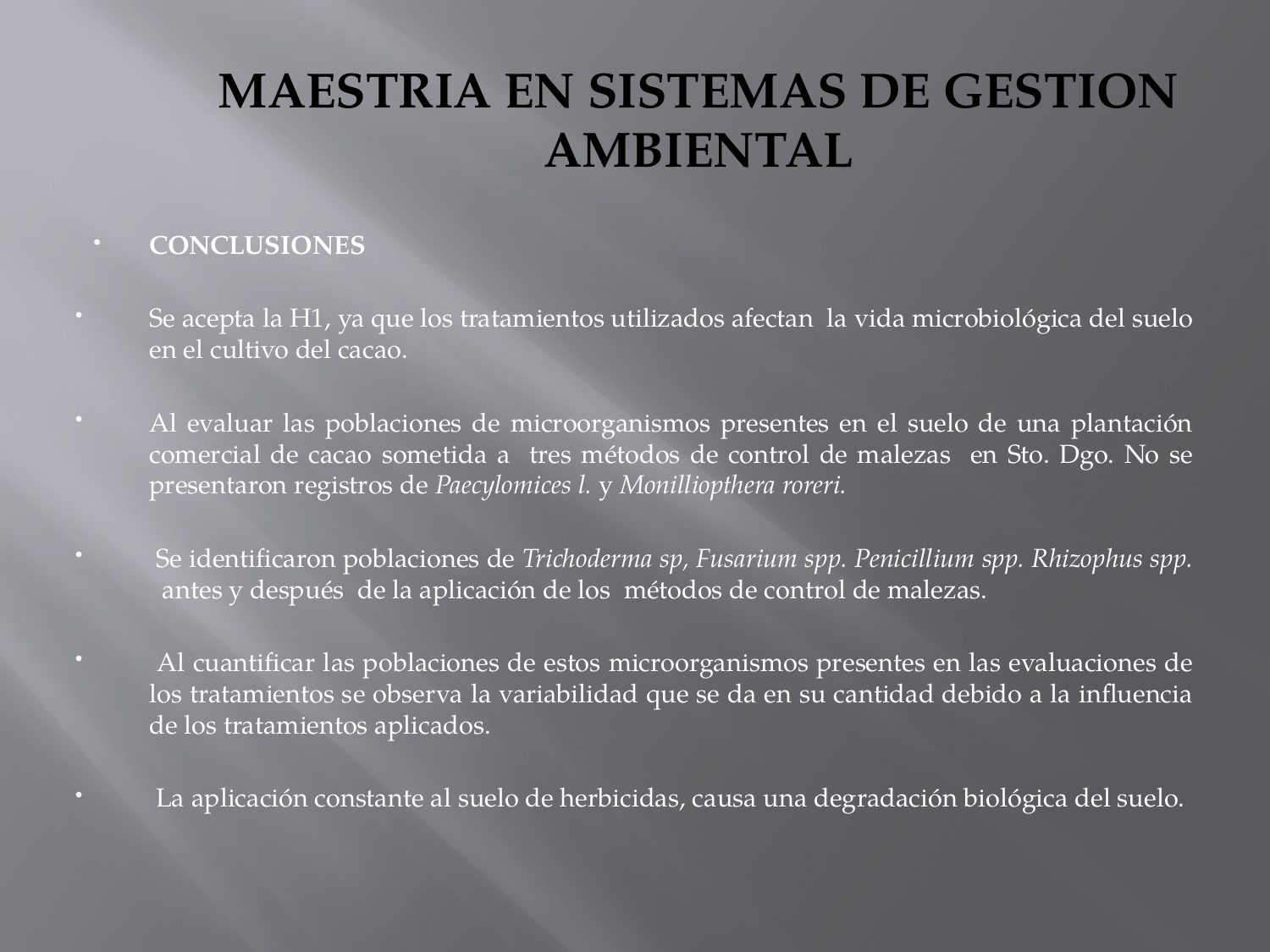

# MAESTRIA EN SISTEMAS DE GESTION AMBIENTAL
CONCLUSIONES

Se acepta la H1, ya que los tratamientos utilizados afectan  la vida microbiológica del suelo en el cultivo del cacao.

Al evaluar las poblaciones de microorganismos presentes en el suelo de una plantación comercial de cacao sometida a  tres métodos de control de malezas  en Sto. Dgo. No se presentaron registros de Paecylomices l. y Monilliopthera roreri.

 Se identificaron poblaciones de Trichoderma sp, Fusarium spp. Penicillium spp. Rhizophus spp.   antes y después  de la aplicación de los  métodos de control de malezas.

 Al cuantificar las poblaciones de estos microorganismos presentes en las evaluaciones de los tratamientos se observa la variabilidad que se da en su cantidad debido a la influencia de los tratamientos aplicados.

 La aplicación constante al suelo de herbicidas, causa una degradación biológica del suelo.